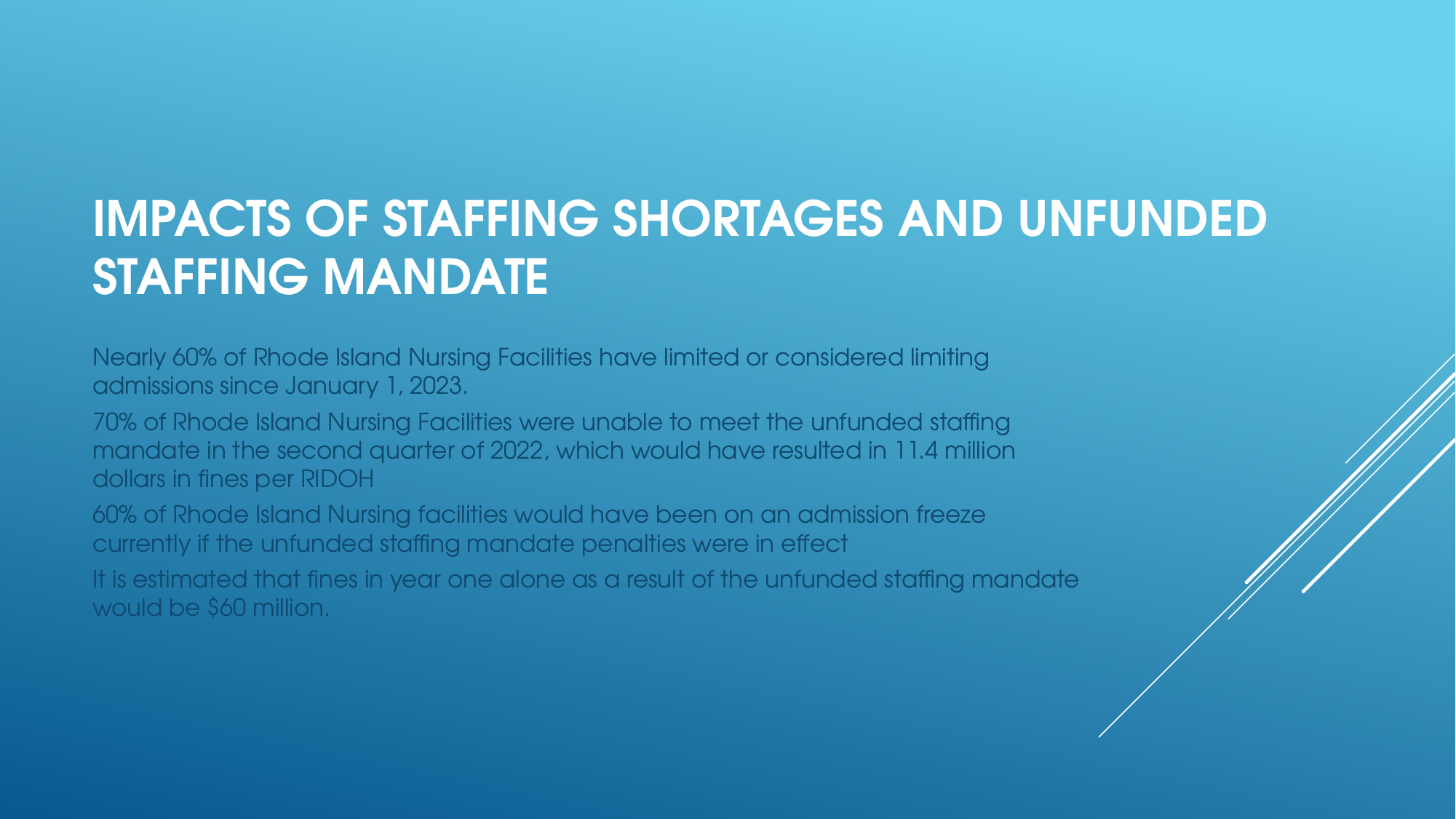

# Impacts of Staffing Shortages and Unfunded staffing Mandate
Nearly 60% of Rhode Island Nursing Facilities have limited or considered limiting admissions since January 1, 2023.
70% of Rhode Island Nursing Facilities were unable to meet the unfunded staffing mandate in the second quarter of 2022, which would have resulted in 11.4 million dollars in fines per RIDOH
60% of Rhode Island Nursing facilities would have been on an admission freeze currently if the unfunded staffing mandate penalties were in effect
It is estimated that fines in year one alone as a result of the unfunded staffing mandate would be $60 million.